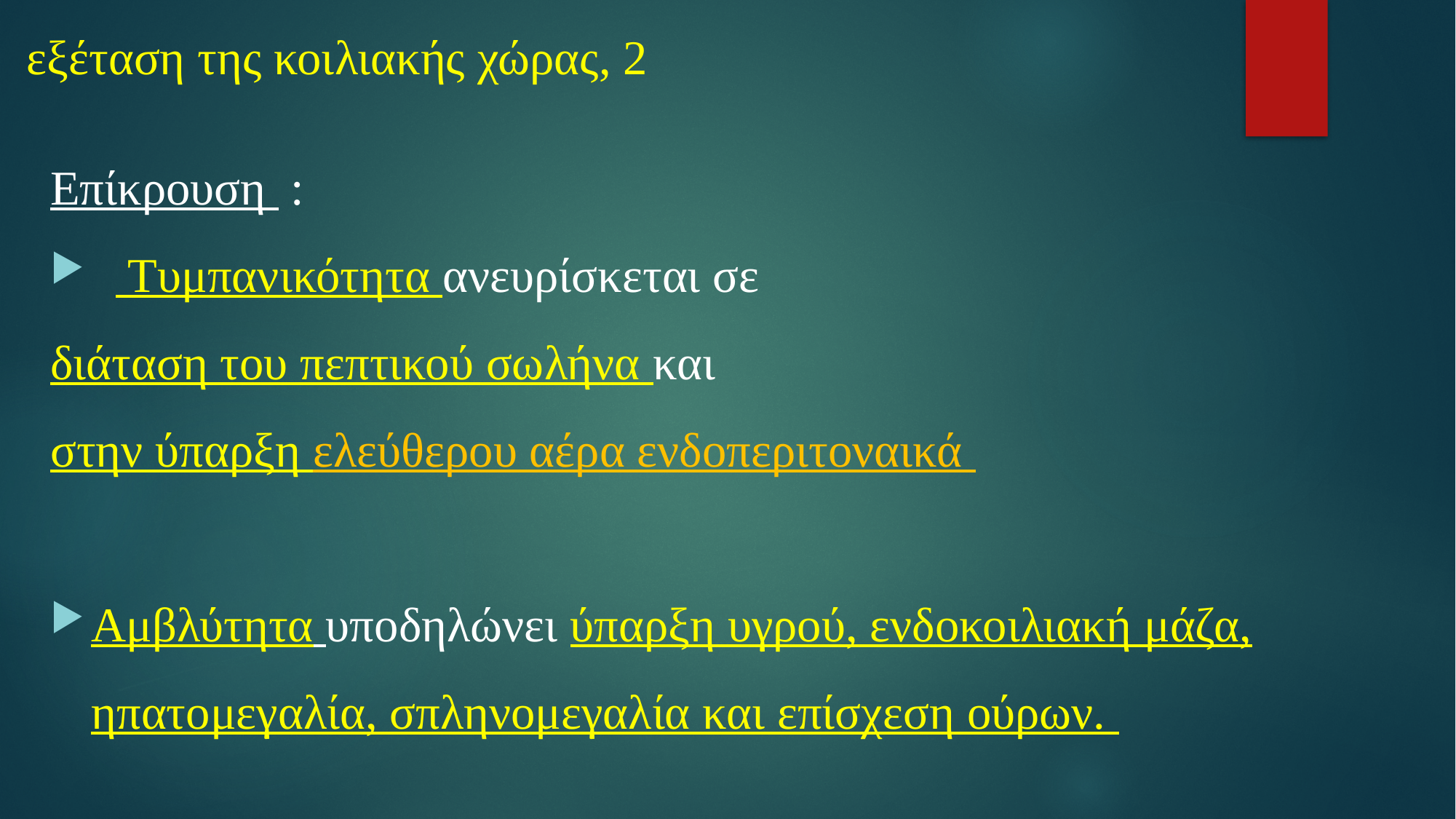

# εξέταση της κοιλιακής χώρας, 2
Επίκρουση  :
   Τυμπανικότητα ανευρίσκεται σε
διάταση του πεπτικού σωλήνα και
στην ύπαρξη ελεύθερου αέρα ενδοπεριτοναικά

Αμβλύτητα υποδηλώνει ύπαρξη υγρού, ενδοκοιλιακή μάζα, ηπατομεγαλία, σπληνομεγαλία και επίσχεση ούρων.